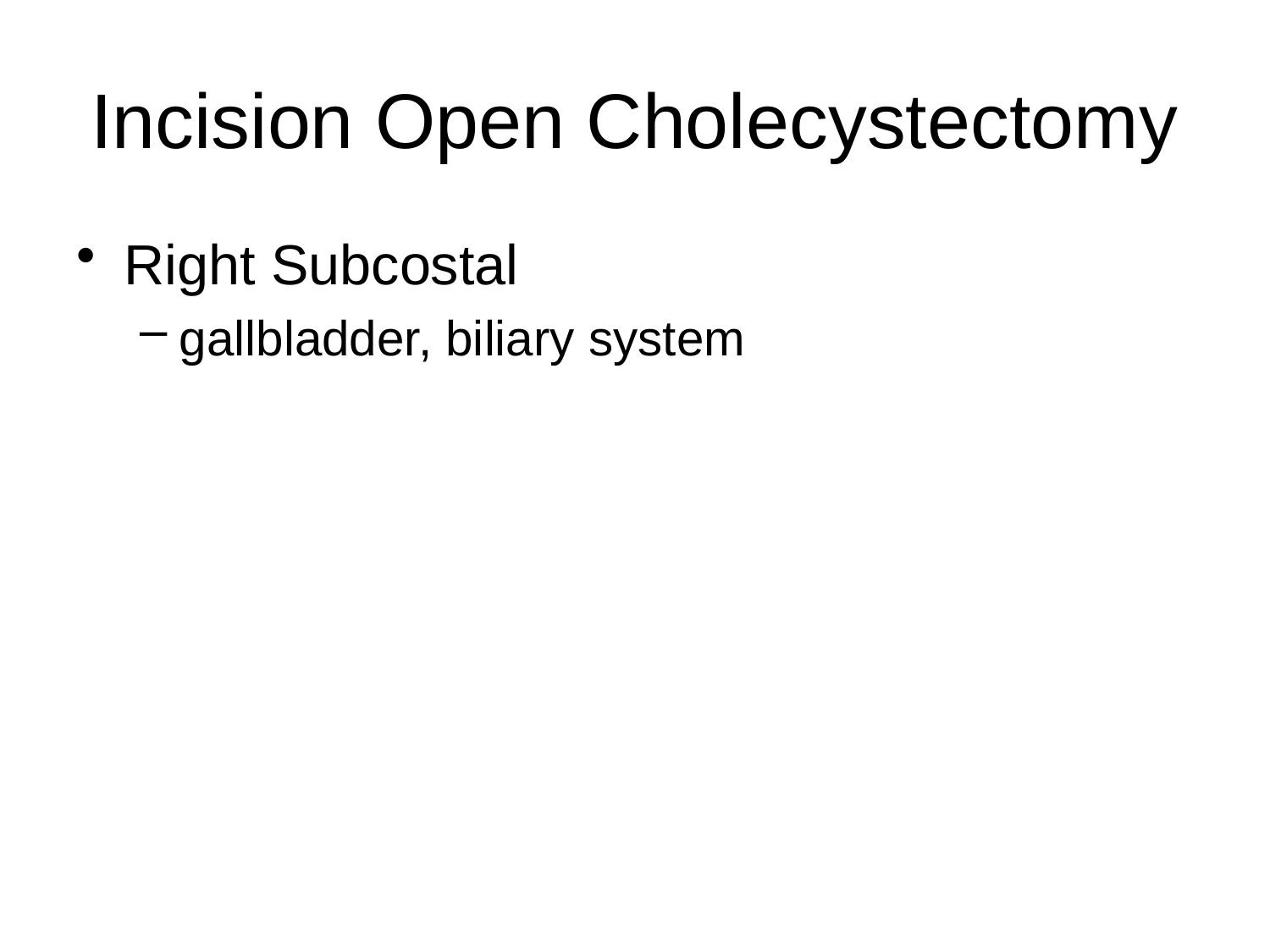

# Incision Open Cholecystectomy
Right Subcostal
gallbladder, biliary system